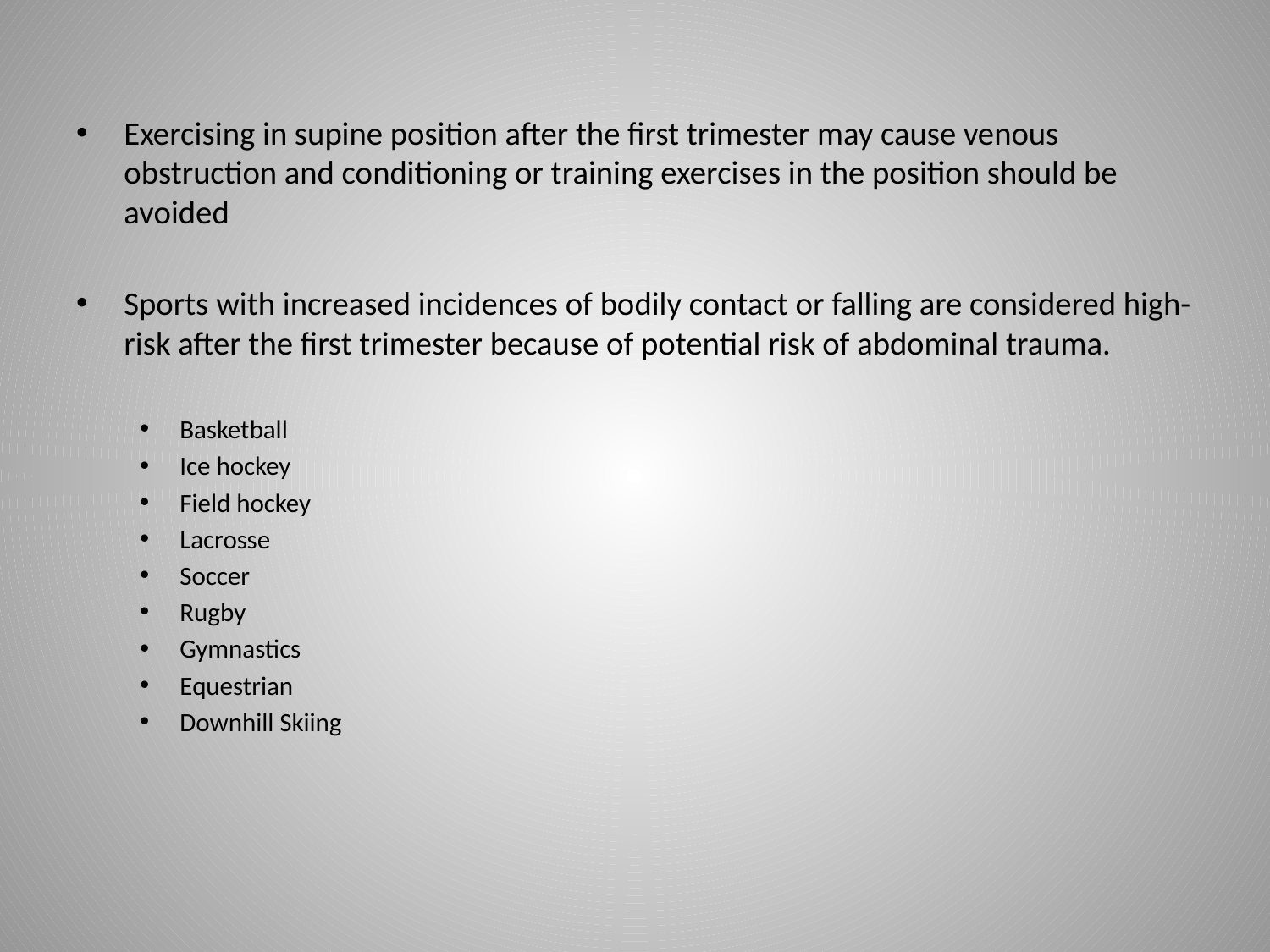

Exercising in supine position after the first trimester may cause venous obstruction and conditioning or training exercises in the position should be avoided

Sports with increased incidences of bodily contact or falling are considered high-risk after the first trimester because of potential risk of abdominal trauma.

Basketball
Ice hockey
Field hockey
Lacrosse
Soccer
Rugby
Gymnastics
Equestrian
Downhill Skiing